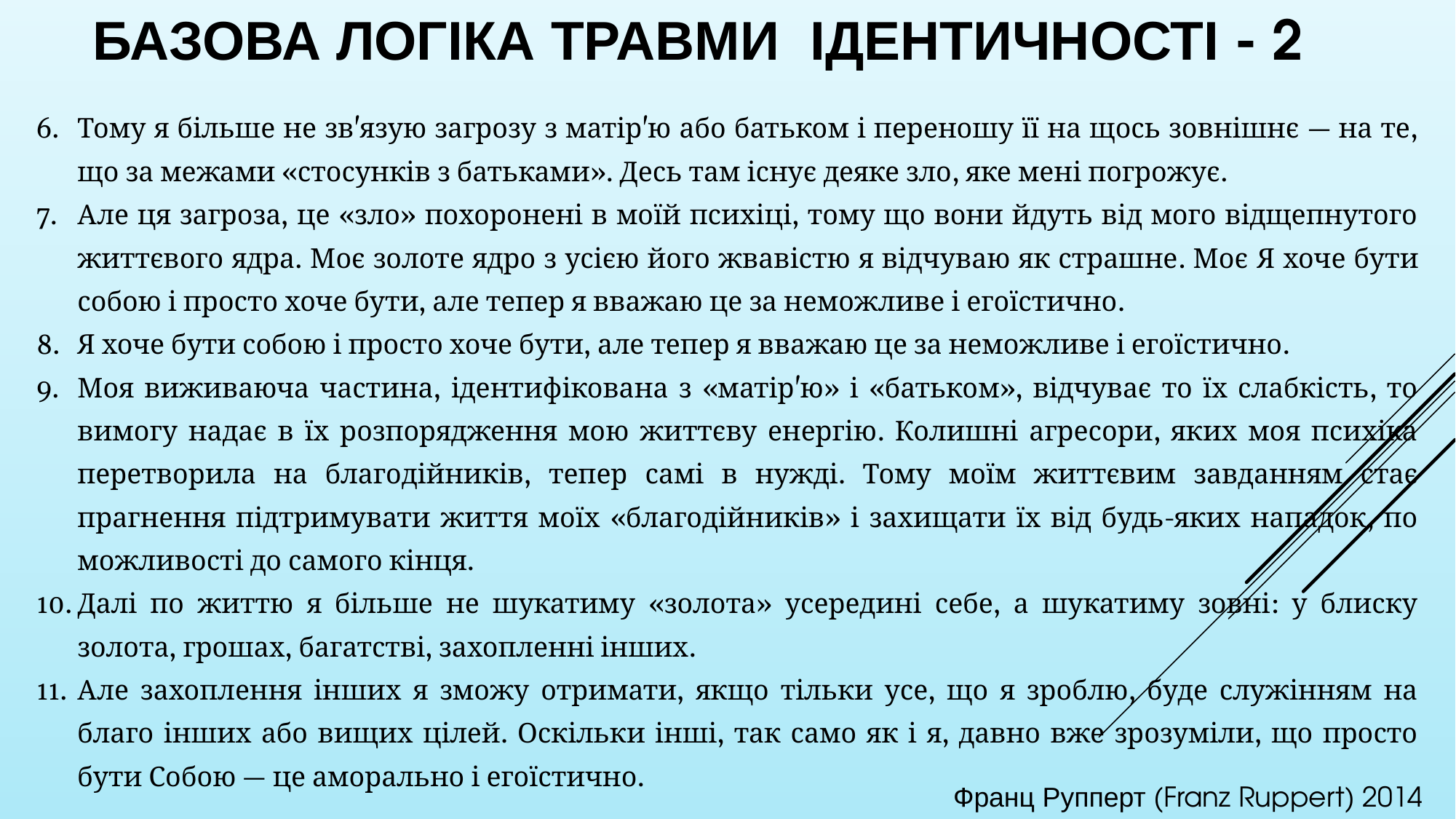

БАЗОВА ЛОГІКА ТРАВМИ  ІДЕНТИЧНОСТІ - 2
Тому я більше не зв'язую загрозу з матір'ю або батьком і переношу її на щось зовнішнє — на те, що за межами «стосунків з батьками». Десь там існує деяке зло, яке мені погрожує.
Але ця загроза, це «зло» похоронені в моїй психіці, тому що вони йдуть від мого відщепнутого життєвого ядра. Моє золоте ядро з усією його жвавістю я відчуваю як страшне. Моє Я хоче бути собою і просто хоче бути, але тепер я вважаю це за неможливе і егоїстично.
Я хоче бути собою і просто хоче бути, але тепер я вважаю це за неможливе і егоїстично.
Моя виживаюча частина, ідентифікована з «матір'ю» і «батьком», відчуває то їх слабкість, то вимогу надає в їх розпорядження мою життєву енергію. Колишні агресори, яких моя психіка перетворила на благодійників, тепер самі в нужді. Тому моїм життєвим завданням стає прагнення підтримувати життя моїх «благодійників» і захищати їх від будь-яких нападок, по можливості до самого кінця.
Далі по життю я більше не шукатиму «золота» усередині себе, а шукатиму зовні: у блиску золота, грошах, багатстві, захопленні інших.
Але захоплення інших я зможу отримати, якщо тільки усе, що я зроблю, буде служінням на благо інших або вищих цілей. Оскільки інші, так само як і я, давно вже зрозуміли, що просто бути Собою — це аморально і егоїстично.
Франц Рупперт (Franz Ruppert) 2014